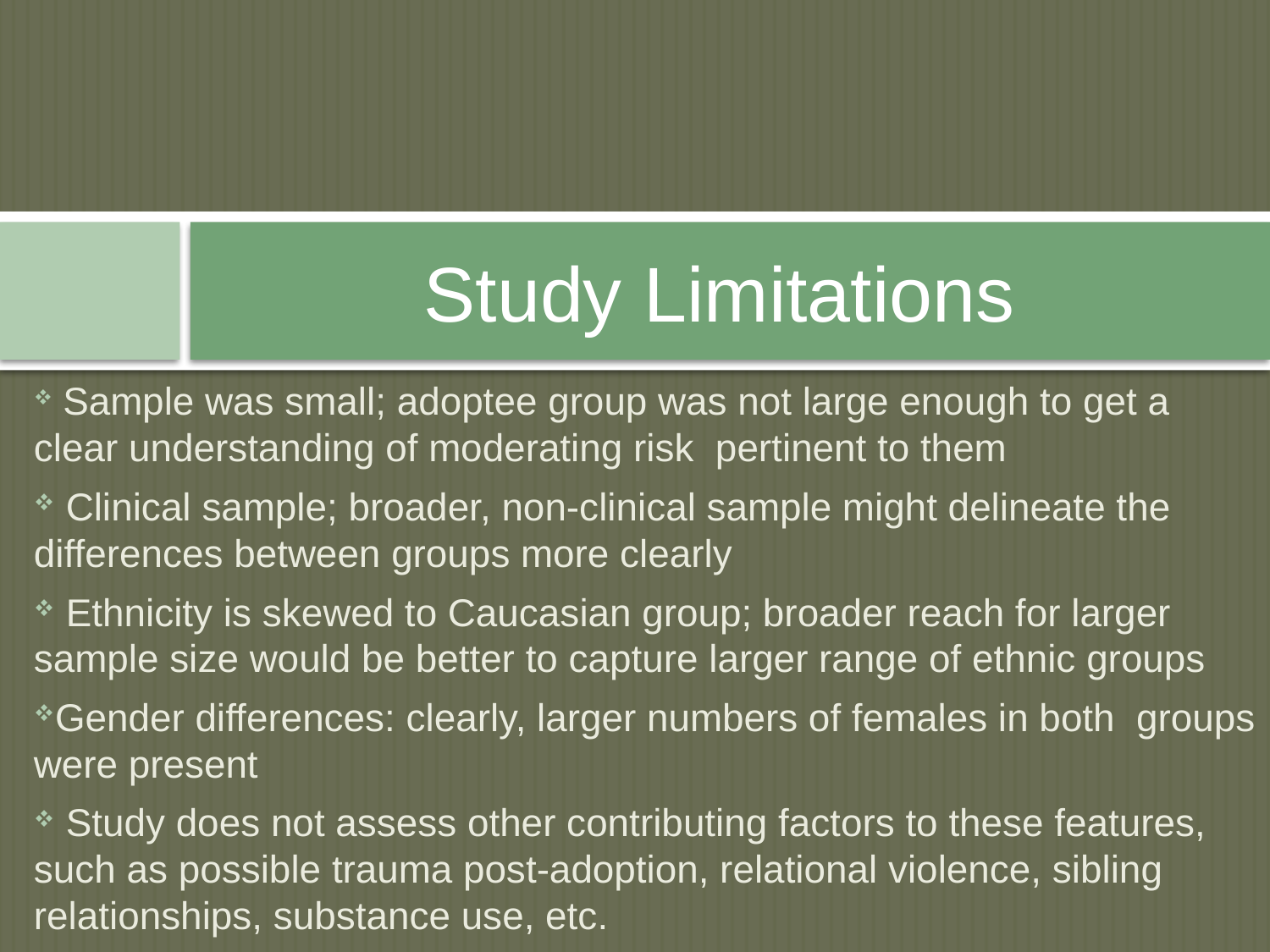

# Study Limitations
 Sample was small; adoptee group was not large enough to get a clear understanding of moderating risk  pertinent to them
 Clinical sample; broader, non-clinical sample might delineate the differences between groups more clearly
 Ethnicity is skewed to Caucasian group; broader reach for larger sample size would be better to capture larger range of ethnic groups
Gender differences: clearly, larger numbers of females in both  groups were present
 Study does not assess other contributing factors to these features, such as possible trauma post-adoption, relational violence, sibling relationships, substance use, etc.